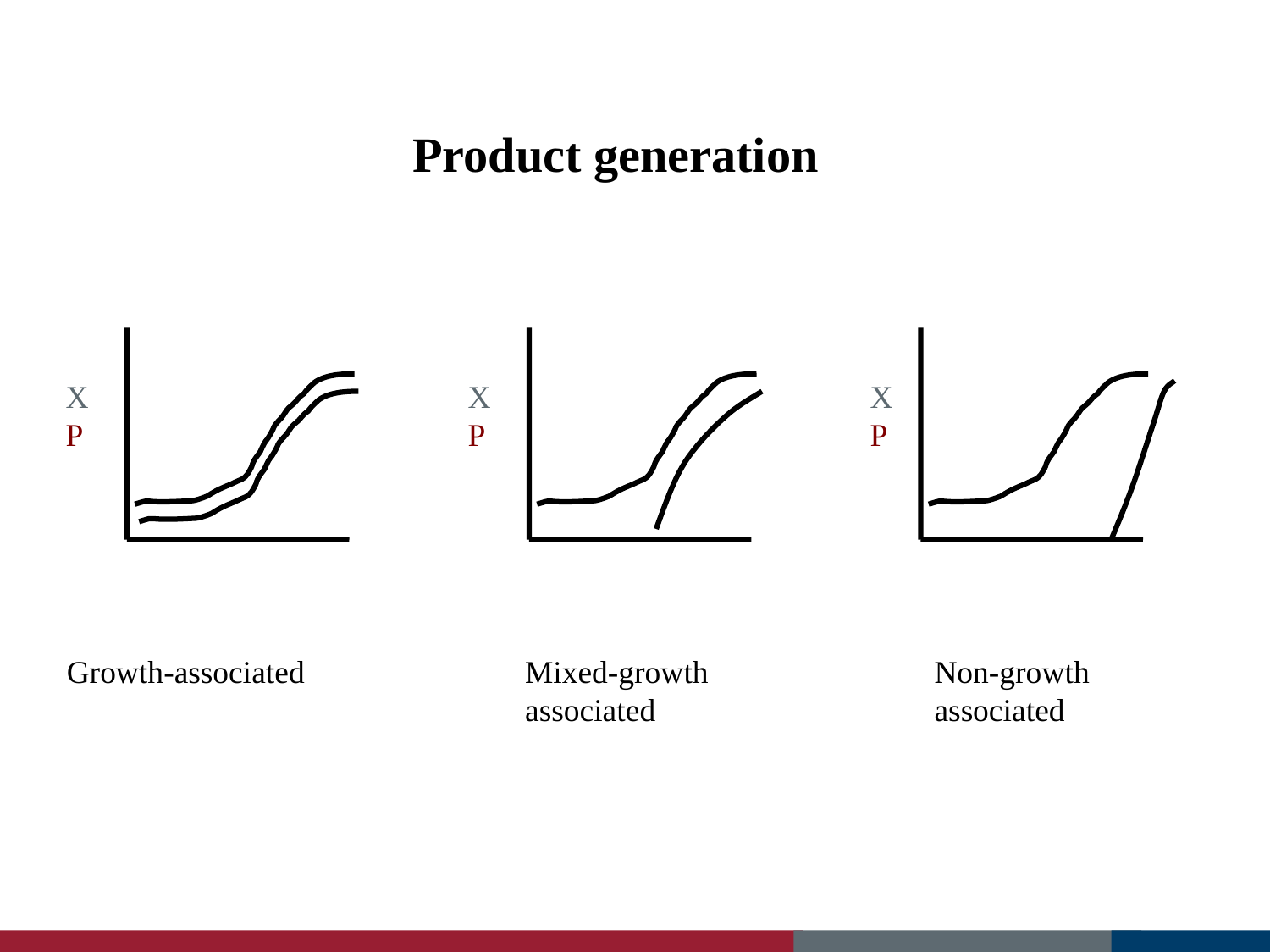

# Product generation

X,
P

Time

X,
P

Time

X,
P

Time
Growth-associated
Mixed-growth
associated
Non-growth
associated